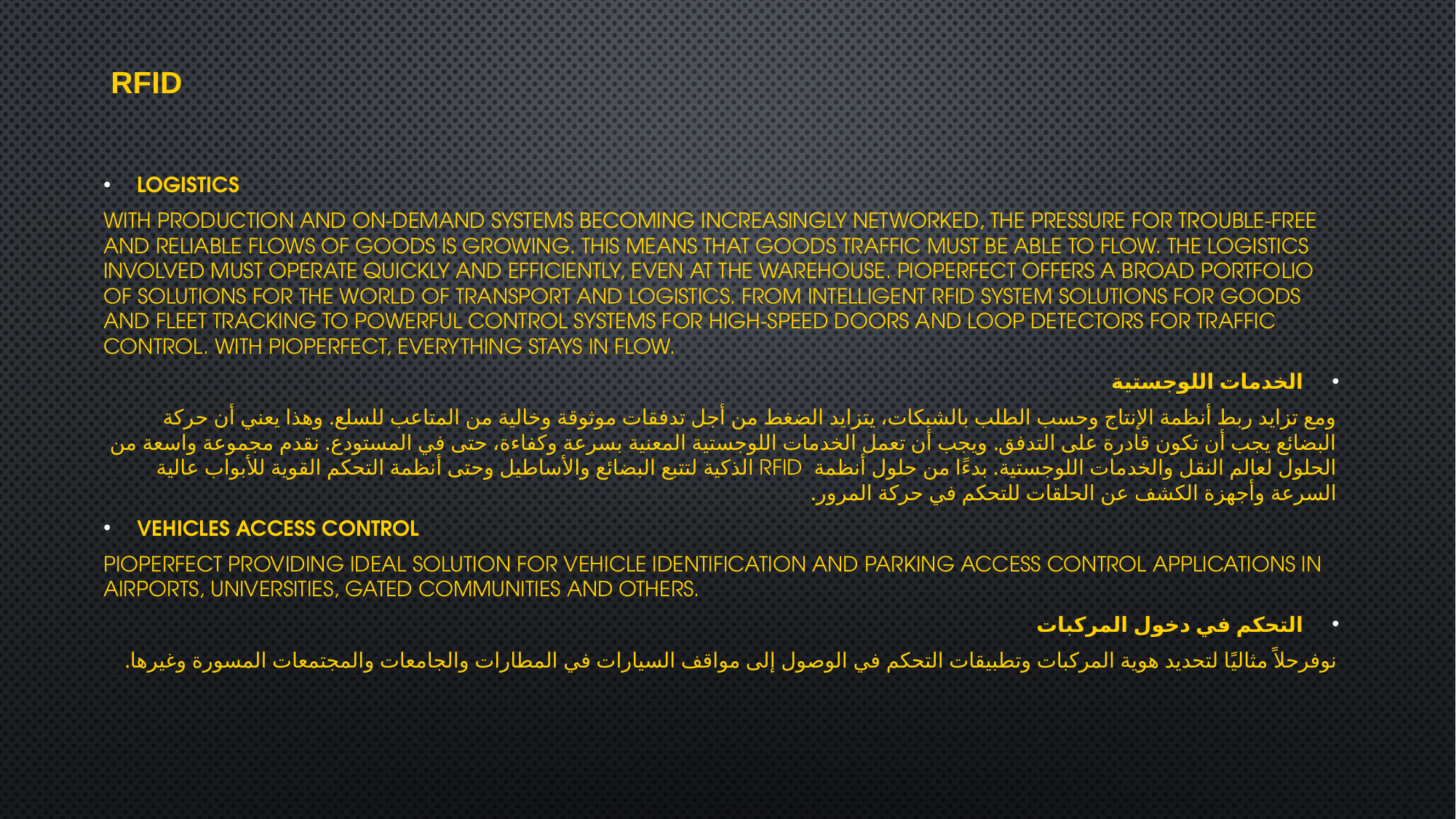

# RFID
LOGISTICS
With production and on-demand systems becoming increasingly networked, the pressure for trouble-free and reliable flows of goods is growing. This means that goods traffic must be able to flow. The logistics involved must operate quickly and efficiently, even at the warehouse. PIOPERFECT offers a broad portfolio of solutions for the world of transport and logistics. From intelligent RFID system solutions for goods and fleet tracking to powerful control systems for high-speed doors and loop detectors for traffic control. With PIOPERFECT, everything stays in flow.
الخدمات اللوجستية
ومع تزايد ربط أنظمة الإنتاج وحسب الطلب بالشبكات، يتزايد الضغط من أجل تدفقات موثوقة وخالية من المتاعب للسلع. وهذا يعني أن حركة البضائع يجب أن تكون قادرة على التدفق. ويجب أن تعمل الخدمات اللوجستية المعنية بسرعة وكفاءة، حتى في المستودع. نقدم مجموعة واسعة من الحلول لعالم النقل والخدمات اللوجستية. بدءًا من حلول أنظمة  RFID الذكية لتتبع البضائع والأساطيل وحتى أنظمة التحكم القوية للأبواب عالية السرعة وأجهزة الكشف عن الحلقات للتحكم في حركة المرور.
VEHICLES ACCESS CONTROL
PIOPERFECT providing Ideal solution for vehicle identification and parking access control applications in airports, universities, gated communities and others.
التحكم في دخول المركبات
نوفرحلاً مثاليًا لتحديد هوية المركبات وتطبيقات التحكم في الوصول إلى مواقف السيارات في المطارات والجامعات والمجتمعات المسورة وغيرها.